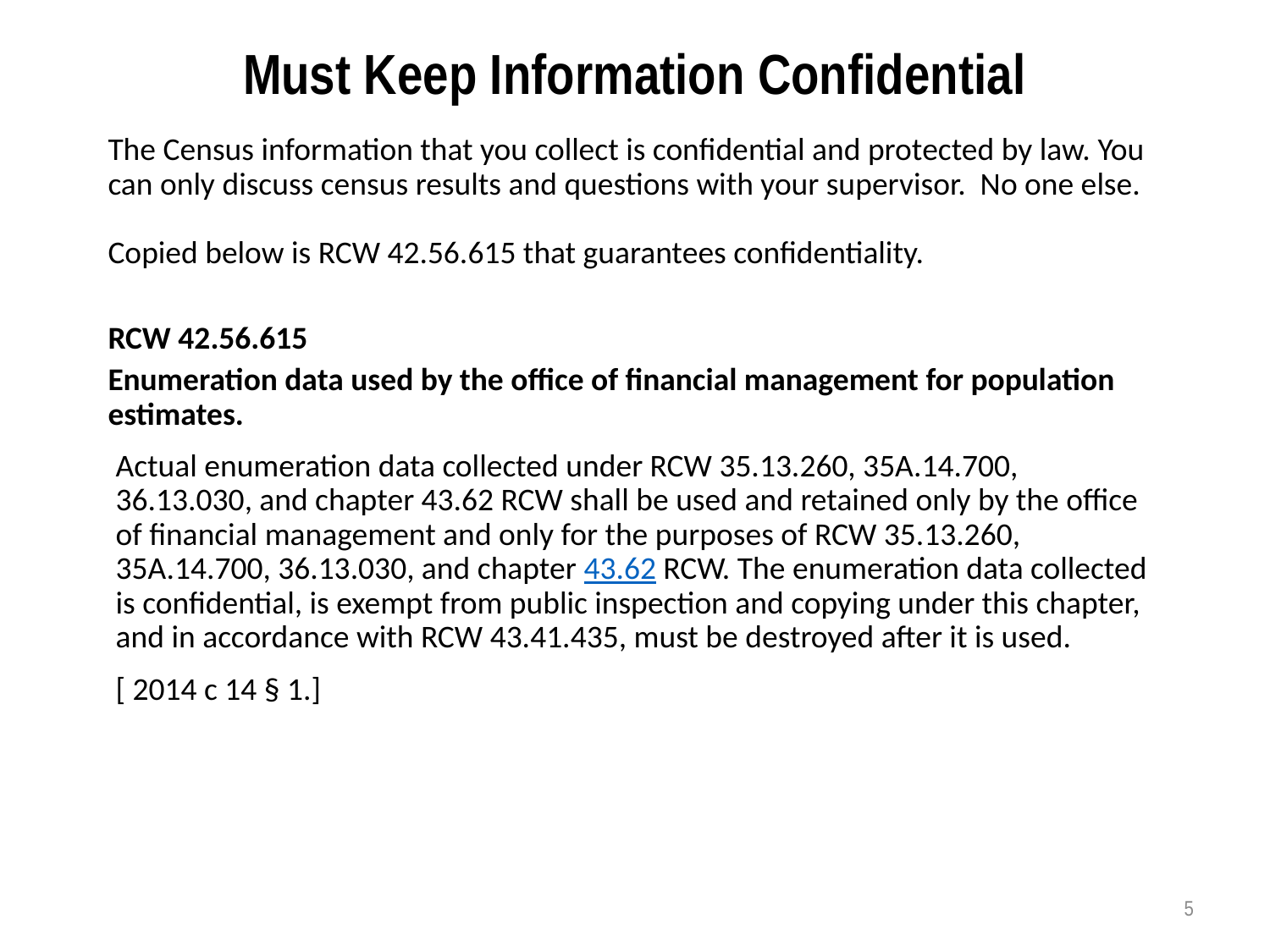

Must Keep Information Confidential
The Census information that you collect is confidential and protected by law. You can only discuss census results and questions with your supervisor.  No one else.

Copied below is RCW 42.56.615 that guarantees confidentiality.

RCW 42.56.615
Enumeration data used by the office of financial management for population estimates.
Actual enumeration data collected under RCW 35.13.260, 35A.14.700, 36.13.030, and chapter 43.62 RCW shall be used and retained only by the office of financial management and only for the purposes of RCW 35.13.260, 35A.14.700, 36.13.030, and chapter 43.62 RCW. The enumeration data collected is confidential, is exempt from public inspection and copying under this chapter, and in accordance with RCW 43.41.435, must be destroyed after it is used.
[ 2014 c 14 § 1.]

5